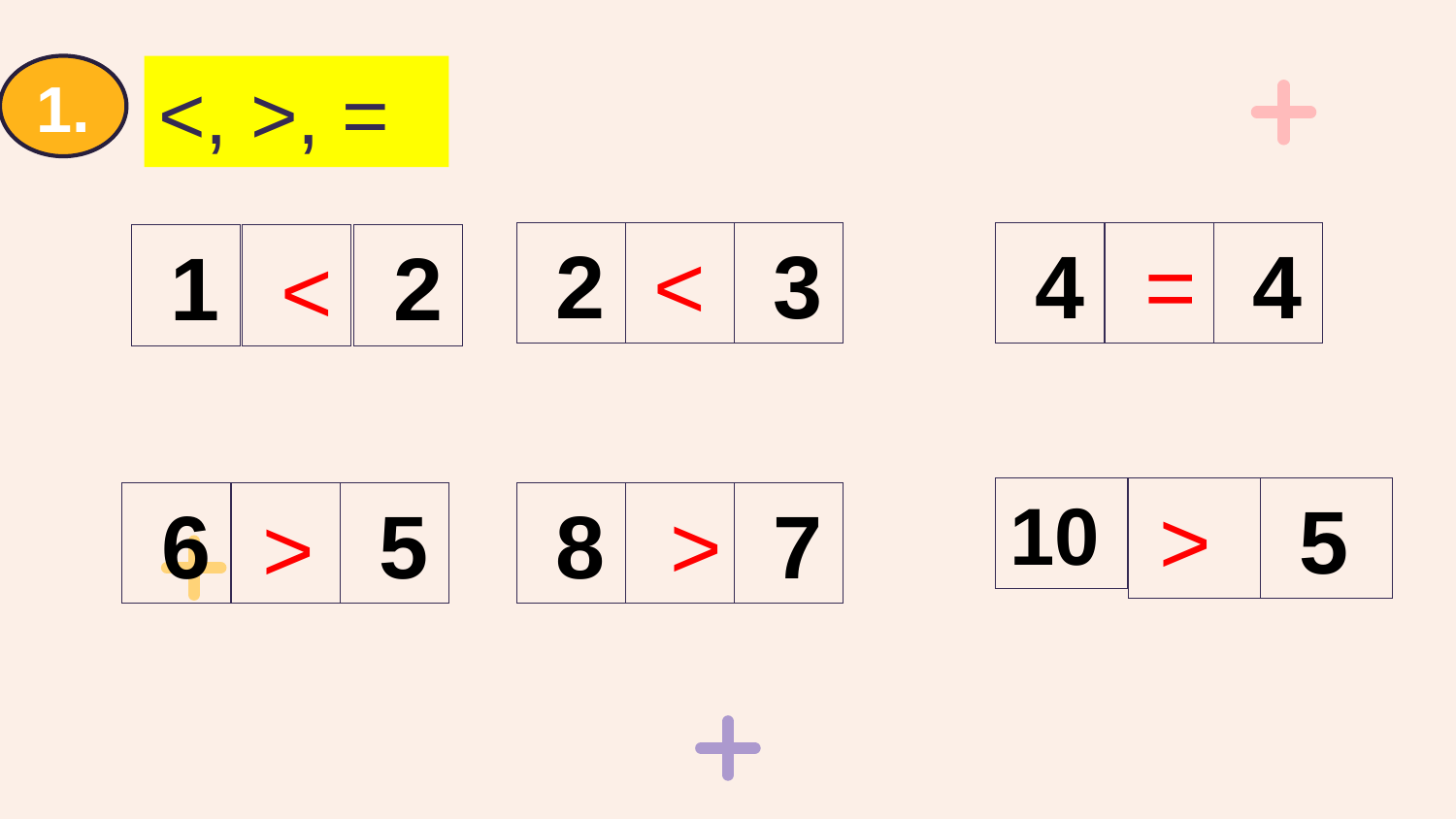

1.
<, >, =
 2

 3
<
 4

 4
=
 1

 2
<
10

 5
>
 8

 7
>
 6

 5
>